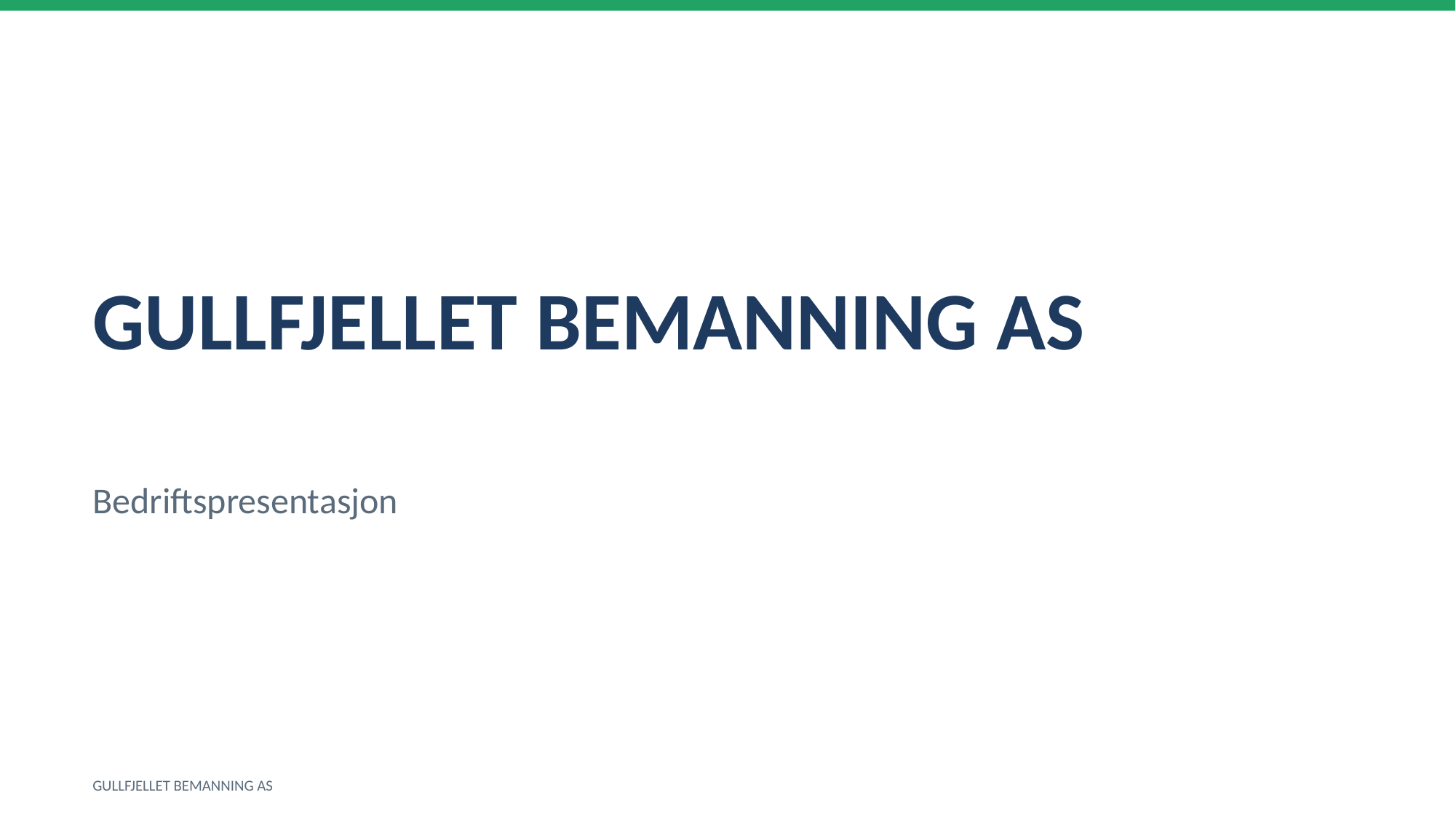

GULLFJELLET BEMANNING AS
Bedriftspresentasjon
GULLFJELLET BEMANNING AS